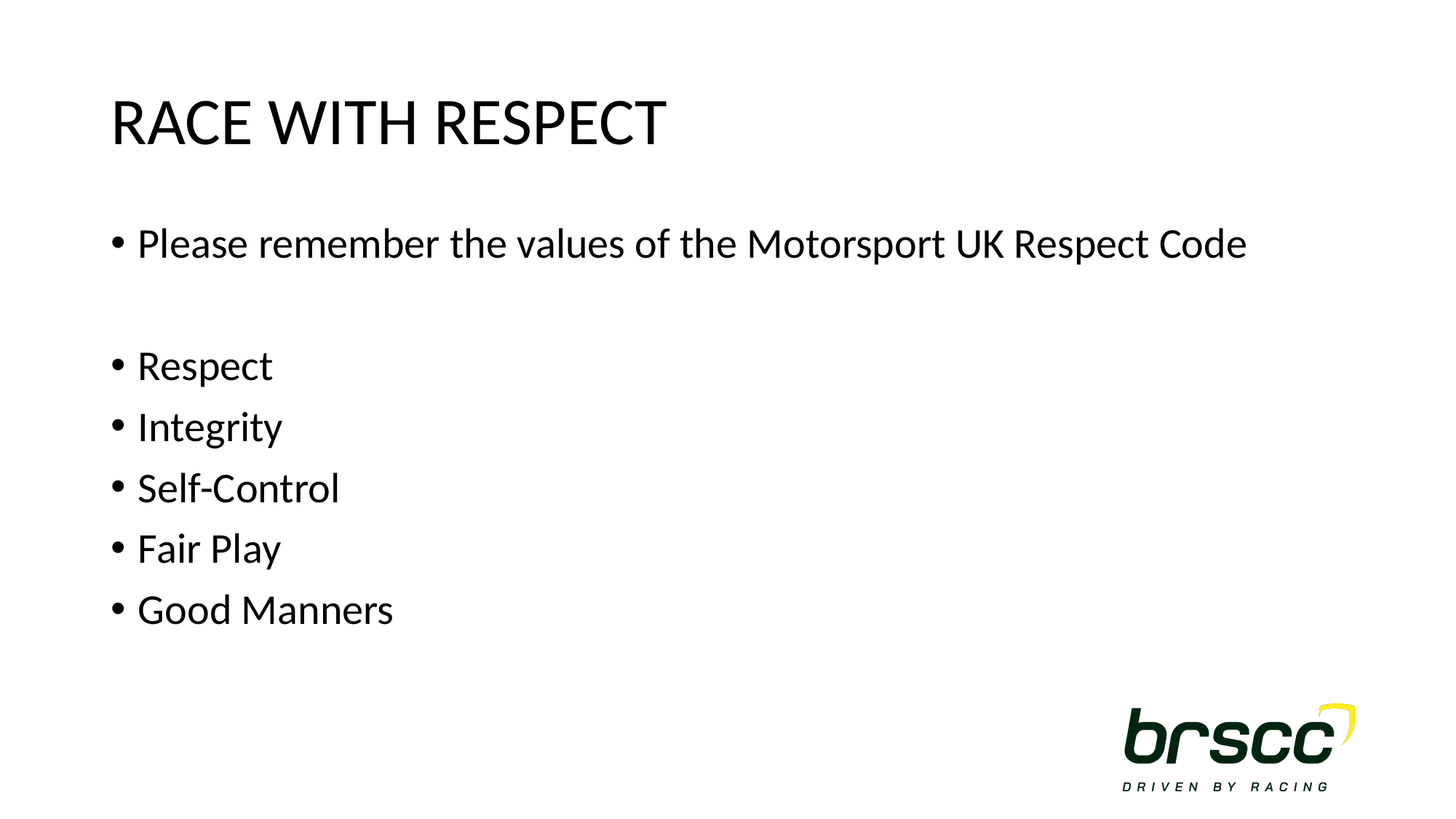

# RACE WITH RESPECT
Please remember the values of the Motorsport UK Respect Code

Respect
Integrity
Self-Control
Fair Play
Good Manners